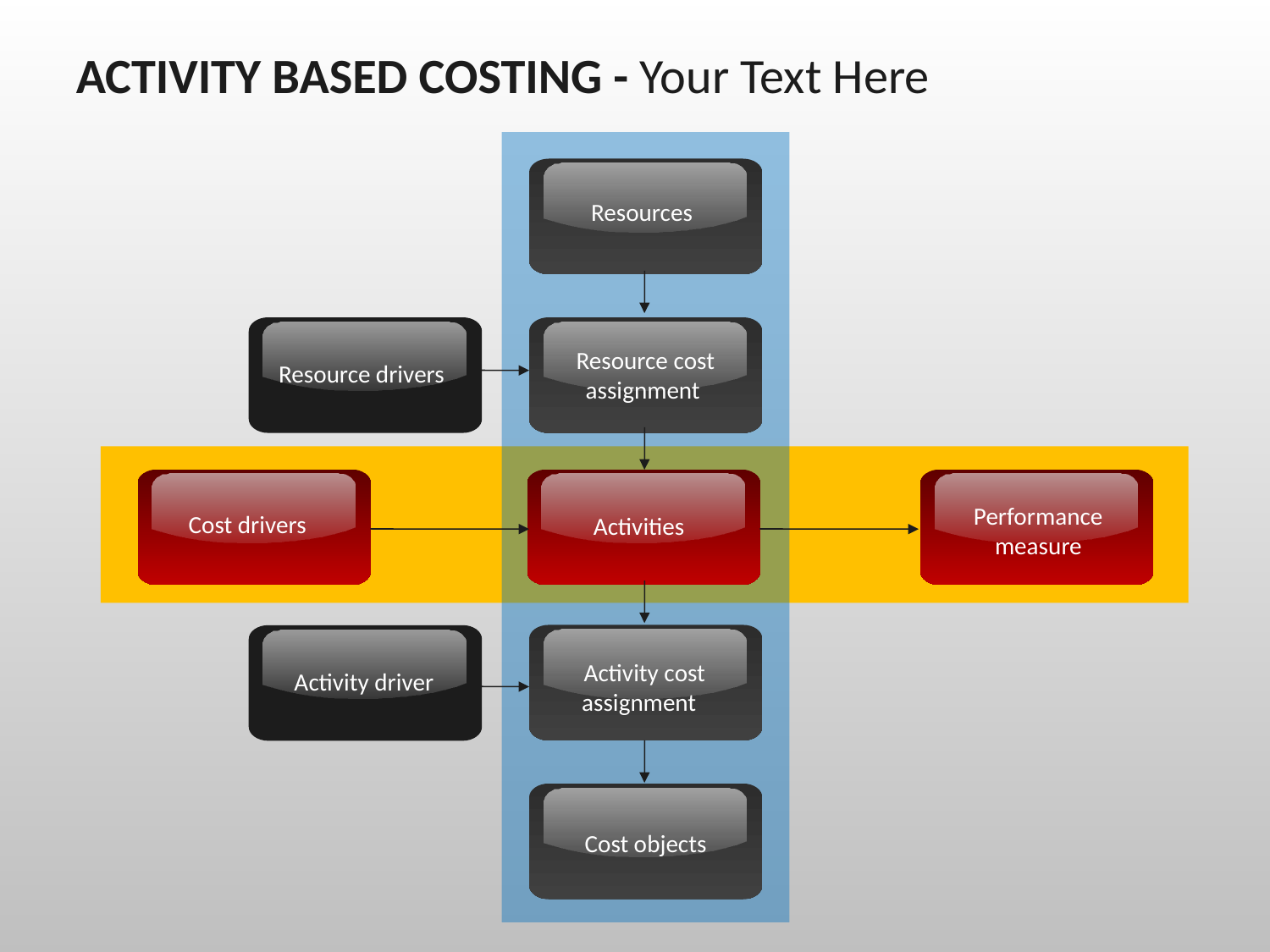

ACTIVITY BASED COSTING - Your Text Here

Resources

Resource cost assignment
Resource drivers

Performance measure
Cost drivers
Activities

Activity cost assignment
Activity driver

Cost objects